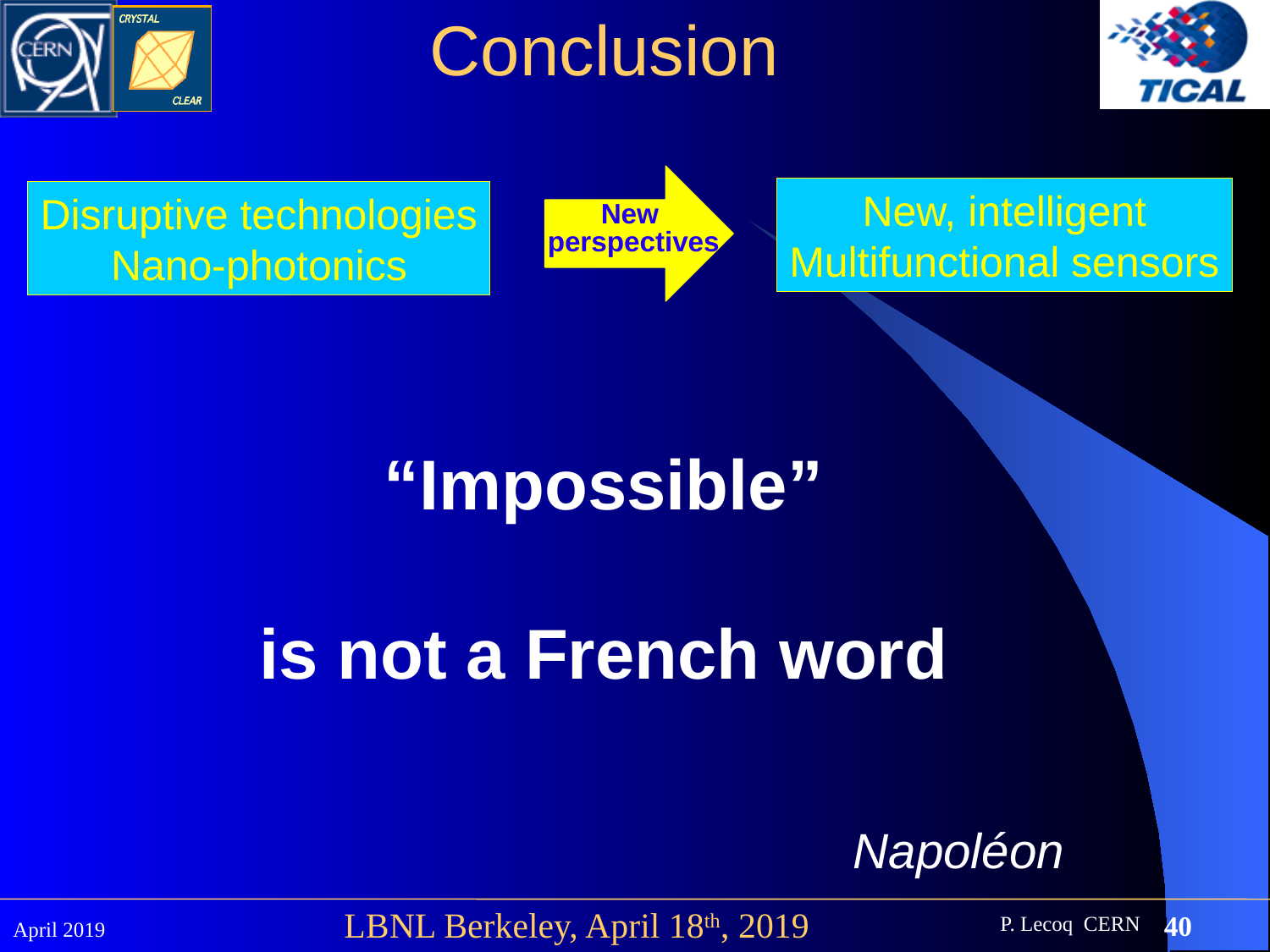

# Conclusion

New
perspectives
New, intelligent
Multifunctional sensors
Disruptive technologies
Nano-photonics
“Impossible”

is not a French word

Napoléon